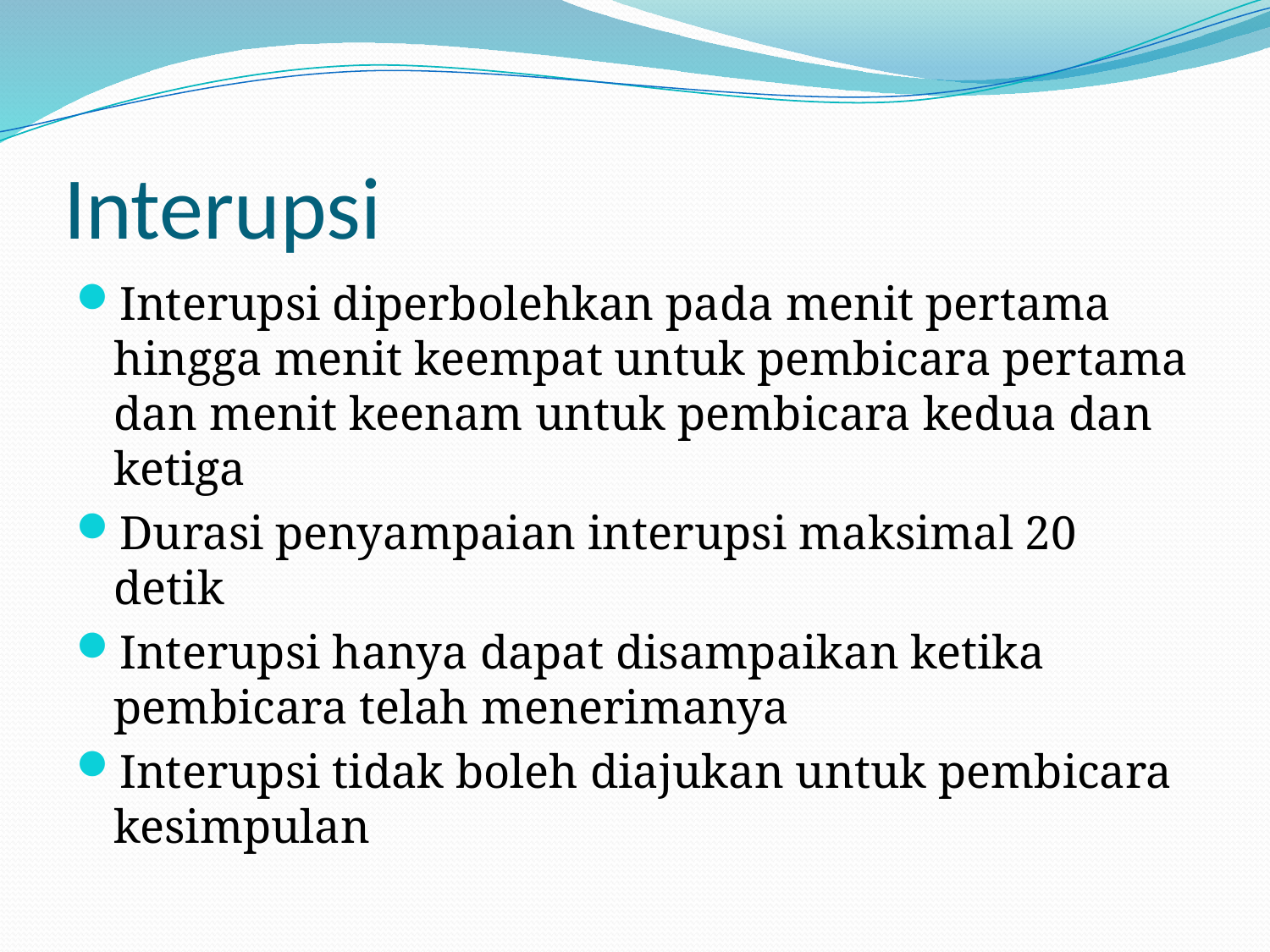

# Interupsi
Interupsi diperbolehkan pada menit pertama hingga menit keempat untuk pembicara pertama dan menit keenam untuk pembicara kedua dan ketiga
Durasi penyampaian interupsi maksimal 20 detik
Interupsi hanya dapat disampaikan ketika pembicara telah menerimanya
Interupsi tidak boleh diajukan untuk pembicara kesimpulan